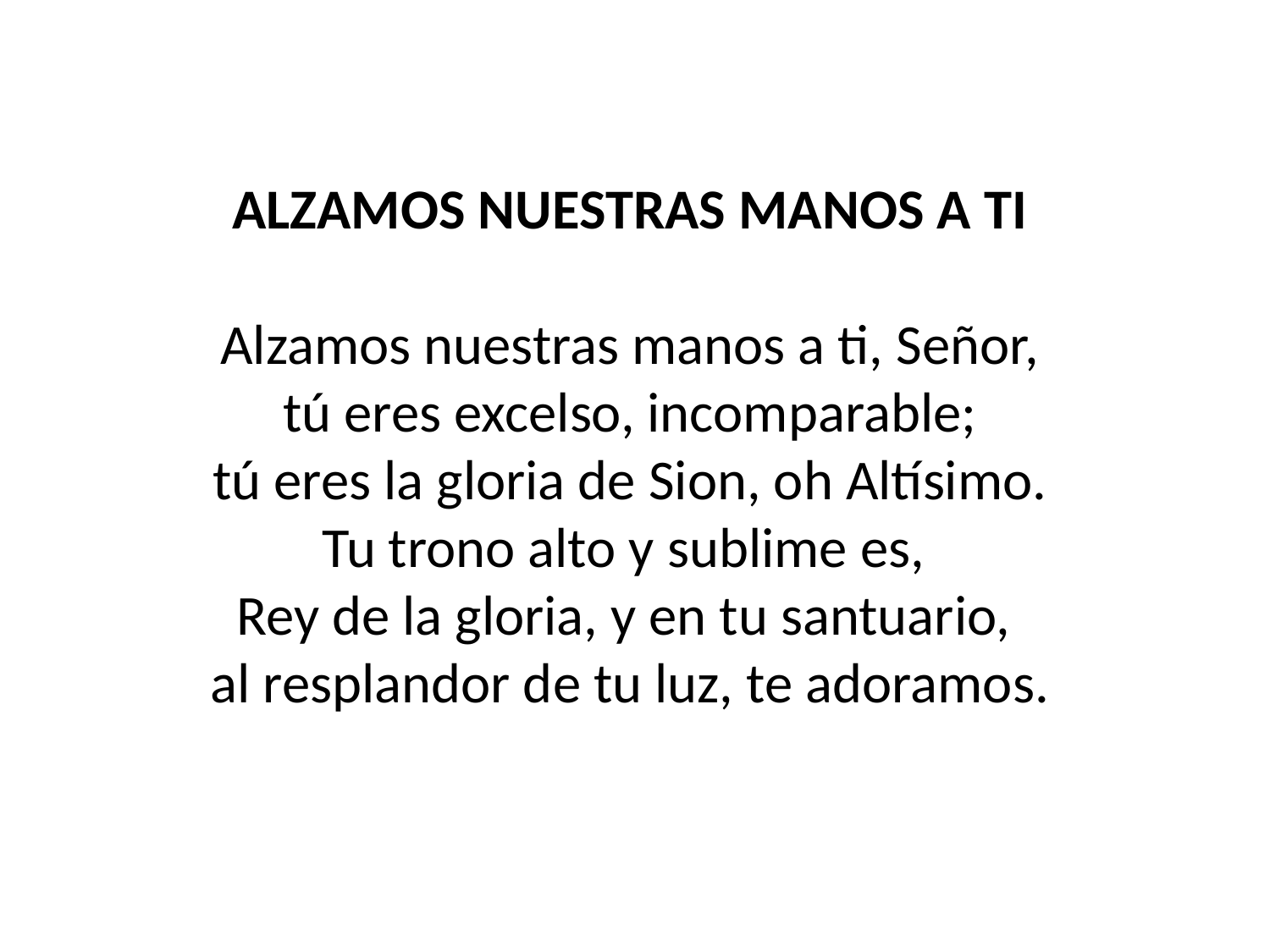

ALZAMOS NUESTRAS MANOS A TI

Alzamos nuestras manos a ti, Señor,
tú eres excelso, incomparable;
tú eres la gloria de Sion, oh Altísimo.
Tu trono alto y sublime es,
Rey de la gloria, y en tu santuario,
al resplandor de tu luz, te adoramos.